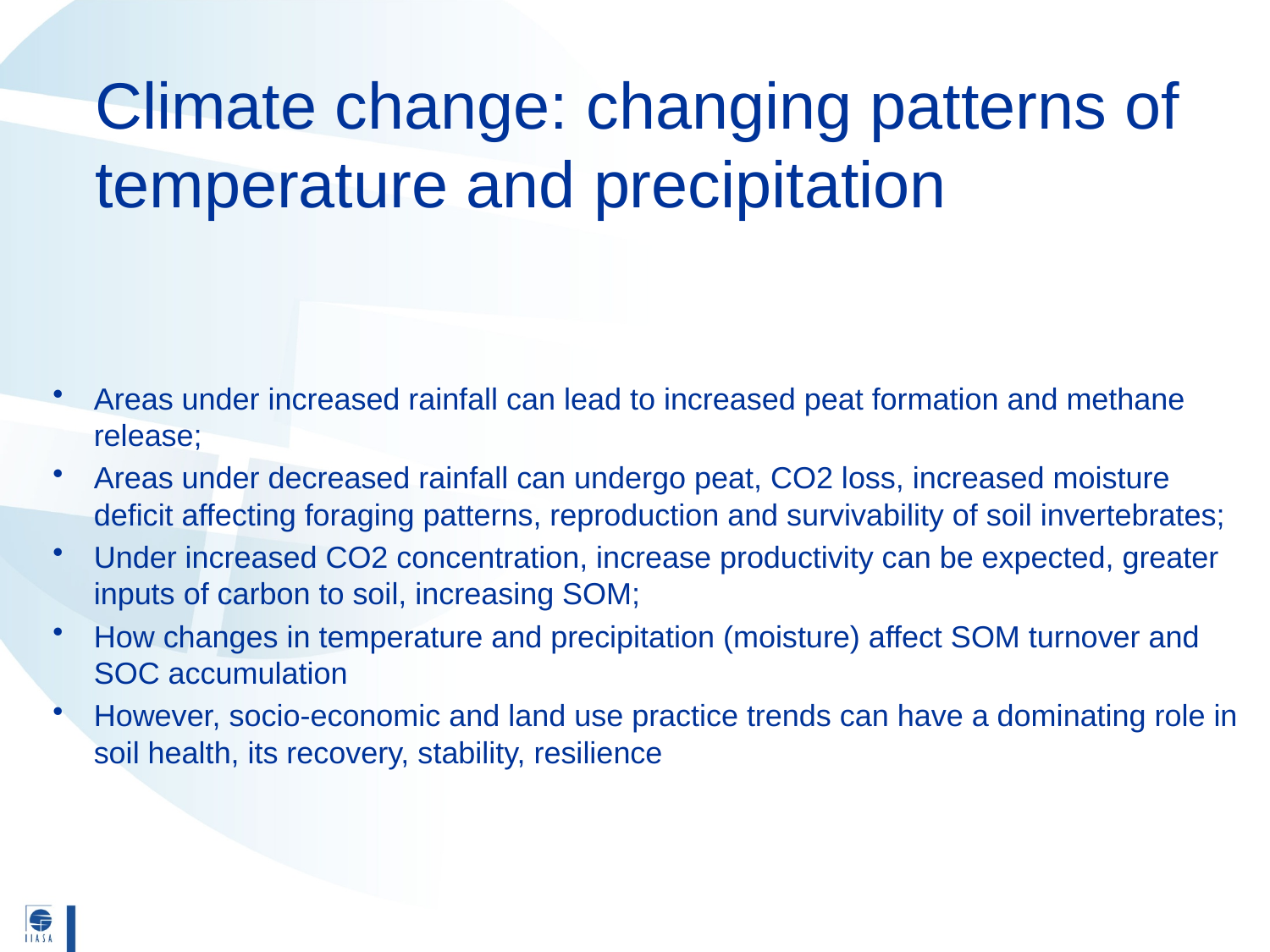

# Climate change: changing patterns of temperature and precipitation
Areas under increased rainfall can lead to increased peat formation and methane release;
Areas under decreased rainfall can undergo peat, CO2 loss, increased moisture deficit affecting foraging patterns, reproduction and survivability of soil invertebrates;
Under increased CO2 concentration, increase productivity can be expected, greater inputs of carbon to soil, increasing SOM;
How changes in temperature and precipitation (moisture) affect SOM turnover and SOC accumulation
However, socio-economic and land use practice trends can have a dominating role in soil health, its recovery, stability, resilience